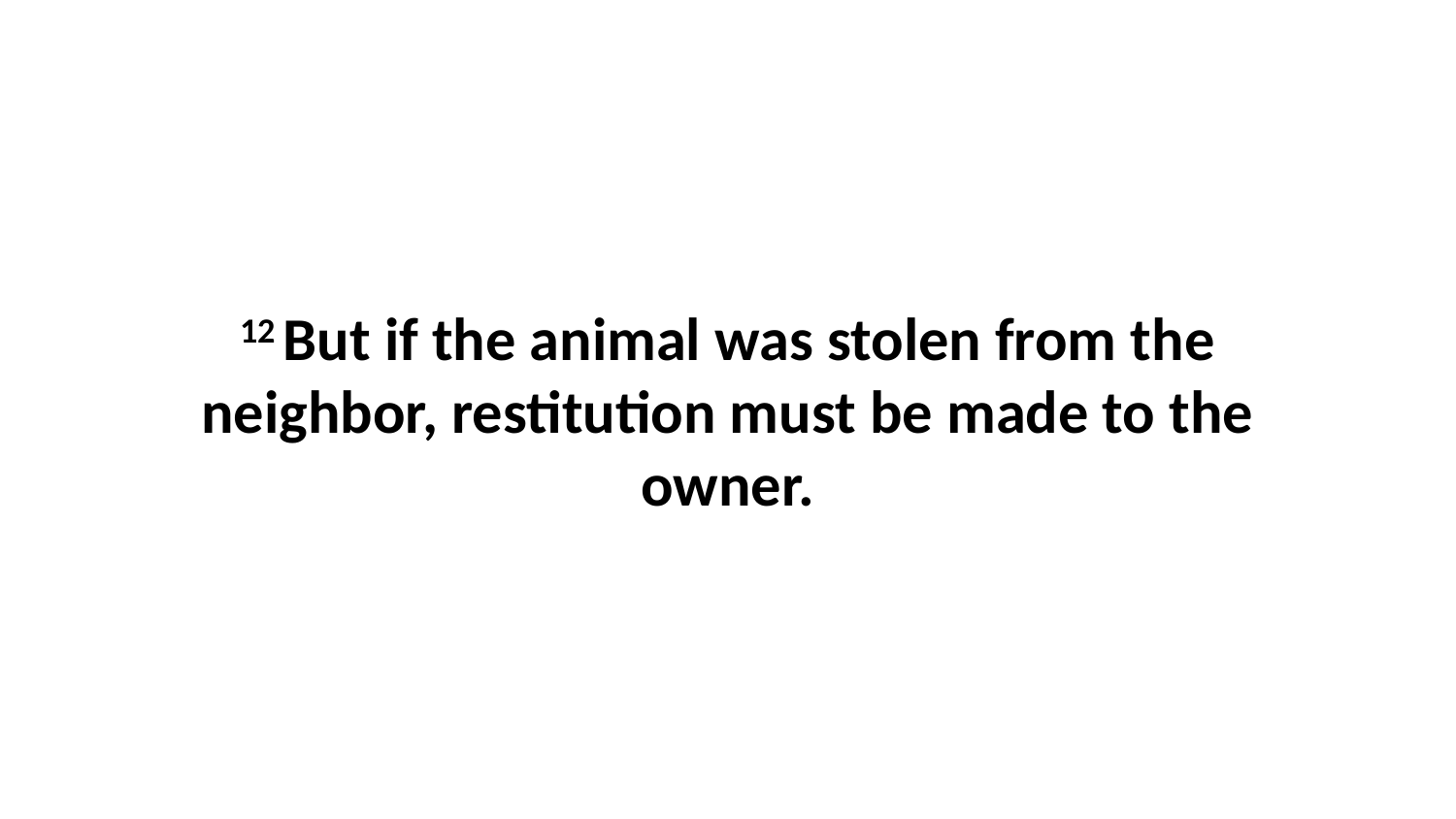

12 But if the animal was stolen from the neighbor, restitution must be made to the owner.